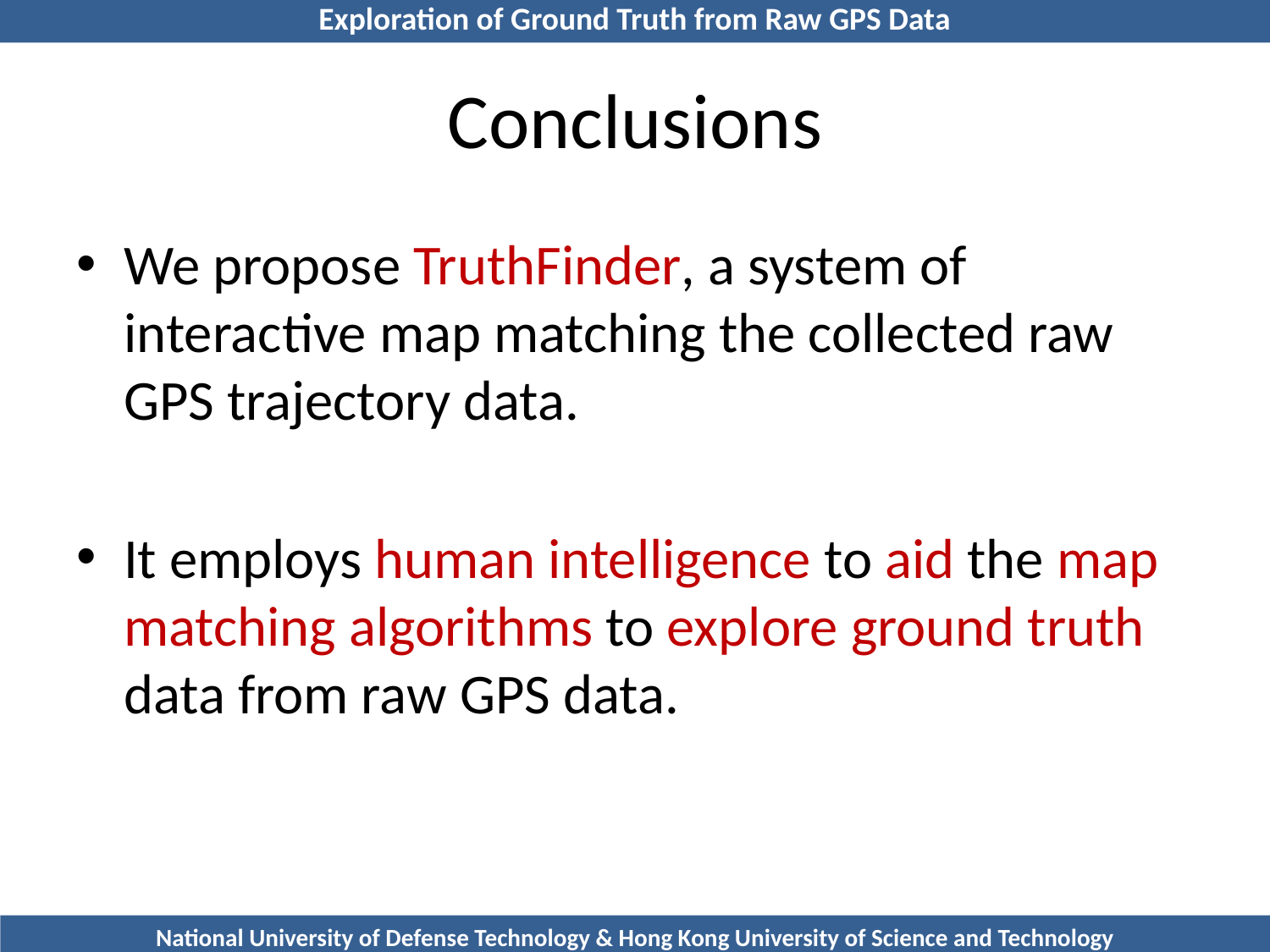

# Conclusions
We propose TruthFinder, a system of interactive map matching the collected raw GPS trajectory data.

It employs human intelligence to aid the map matching algorithms to explore ground truth data from raw GPS data.